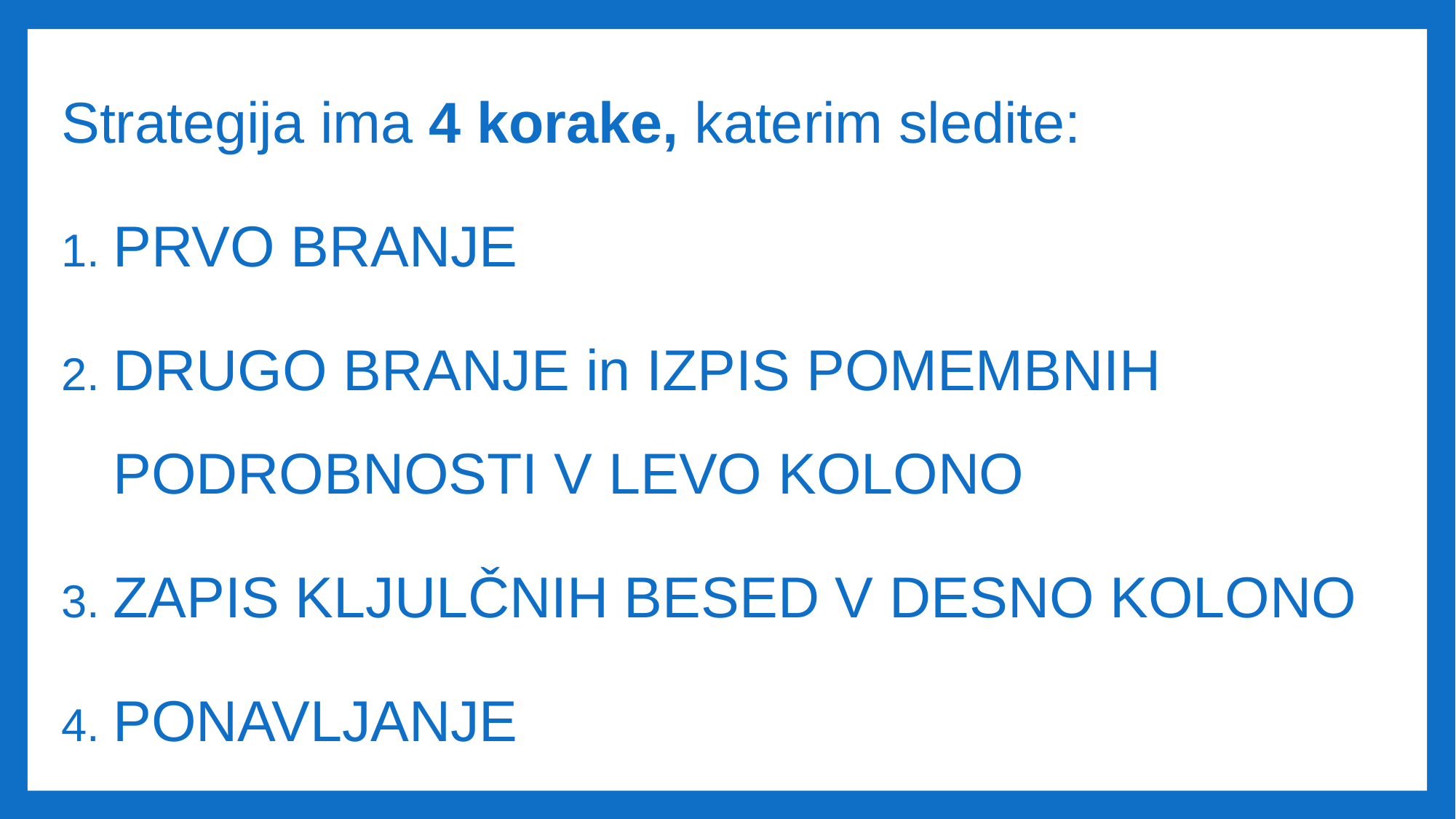

Strategija ima 4 korake, katerim sledite:
PRVO BRANJE
DRUGO BRANJE in IZPIS POMEMBNIH PODROBNOSTI V LEVO KOLONO
ZAPIS KLJULČNIH BESED V DESNO KOLONO
PONAVLJANJE